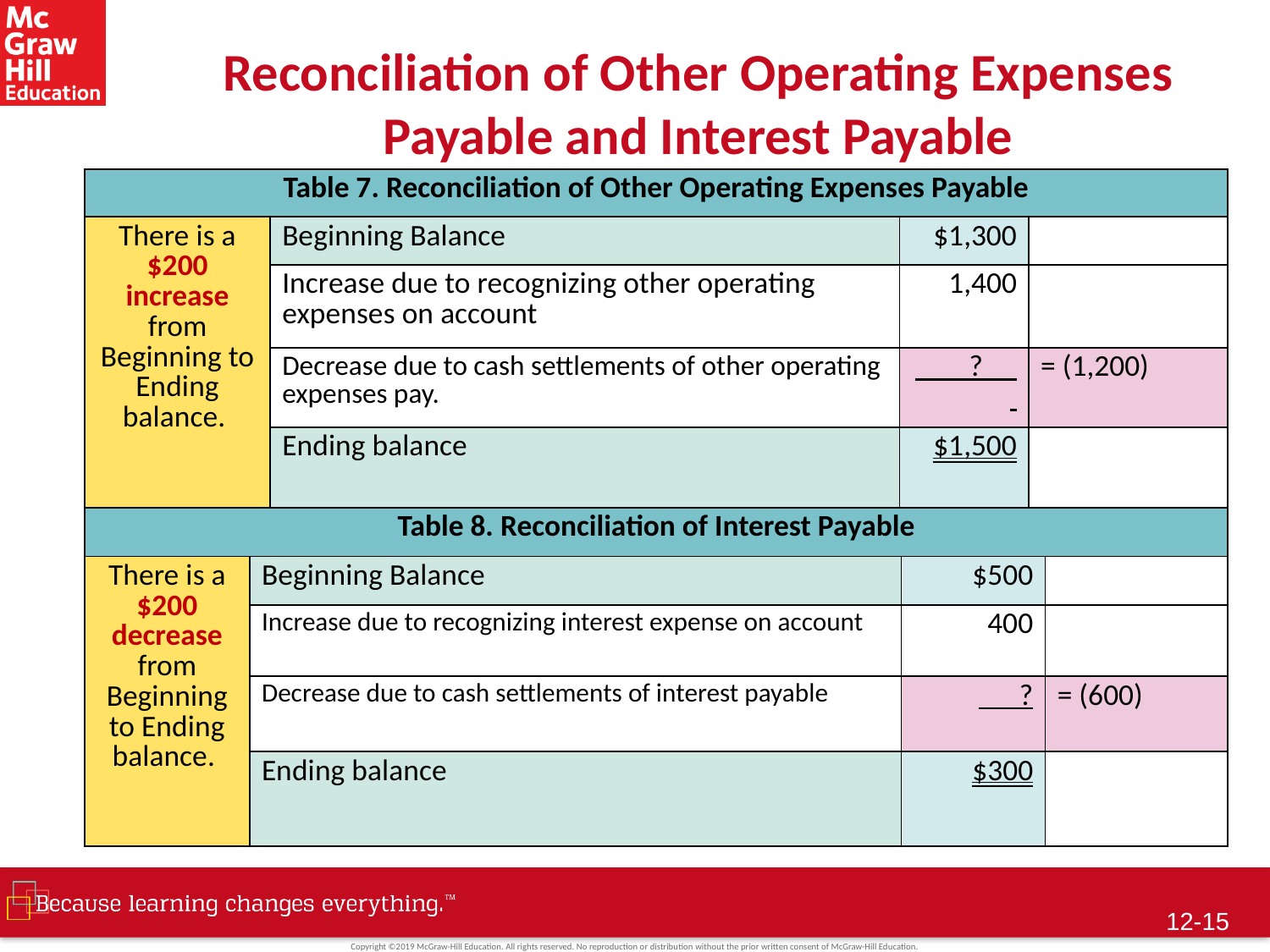

# Reconciliation of Other Operating Expenses Payable and Interest Payable
| Table 7. Reconciliation of Other Operating Expenses Payable |  |  |  |
| --- | --- | --- | --- |
| There is a $200 increase from Beginning to Ending balance. | Beginning Balance | $1,300 |  |
|  | Increase due to recognizing other operating expenses on account | 1,400 |  |
|  | Decrease due to cash settlements of other operating expenses pay. | ? | = (1,200) |
|  | Ending balance | $1,500 |  |
| Table 8. Reconciliation of Interest Payable |  |  |  |
| --- | --- | --- | --- |
| There is a $200 decrease from Beginning to Ending balance. | Beginning Balance | $500 |  |
|  | Increase due to recognizing interest expense on account | 400 |  |
|  | Decrease due to cash settlements of interest payable | ? | = (600) |
|  | Ending balance | $300 |  |

12-15